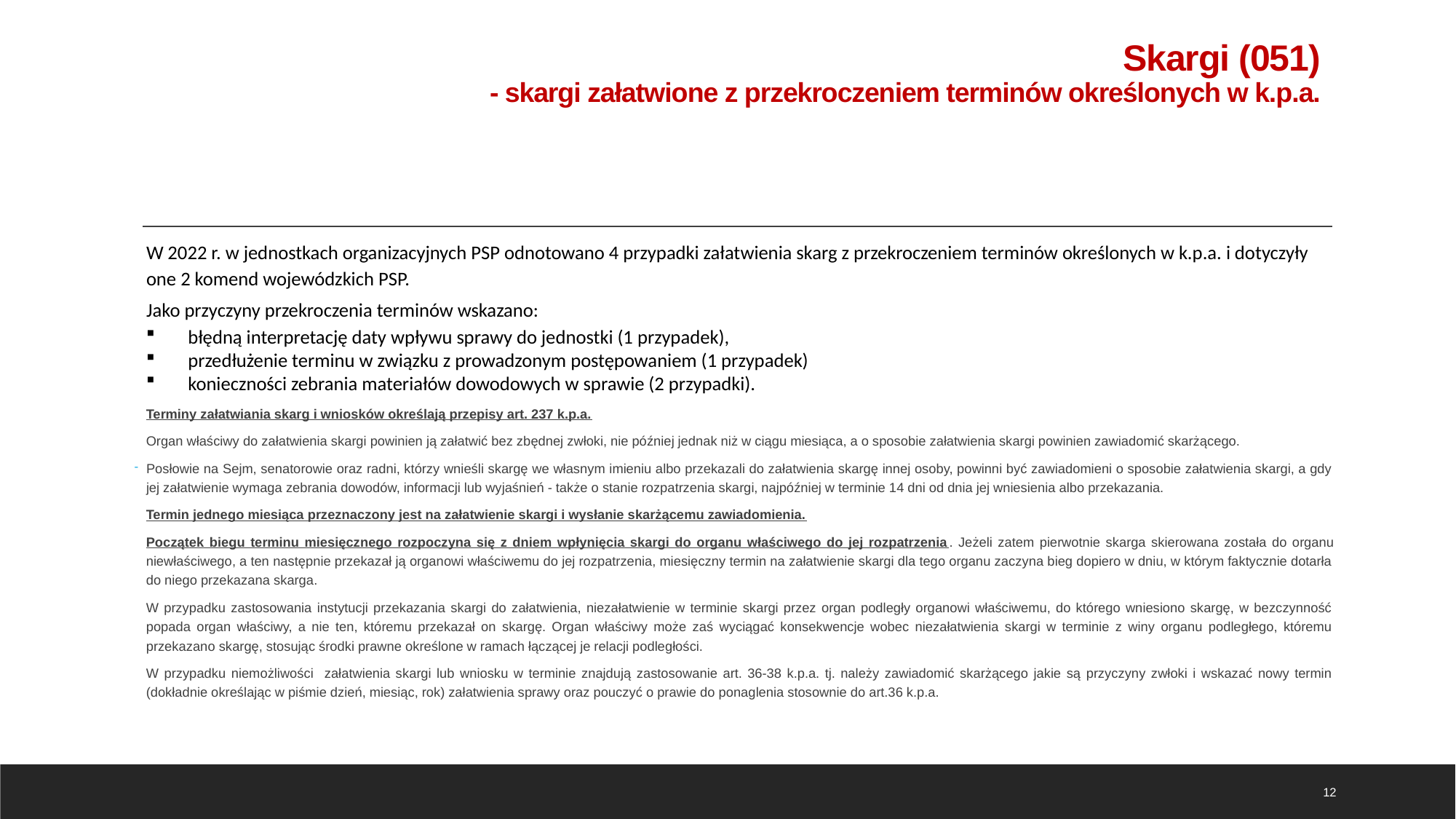

# Skargi (051) - skargi załatwione z przekroczeniem terminów określonych w k.p.a.
W 2022 r. w jednostkach organizacyjnych PSP odnotowano 4 przypadki załatwienia skarg z przekroczeniem terminów określonych w k.p.a. i dotyczyły one 2 komend wojewódzkich PSP.
Jako przyczyny przekroczenia terminów wskazano:
 błędną interpretację daty wpływu sprawy do jednostki (1 przypadek),
 przedłużenie terminu w związku z prowadzonym postępowaniem (1 przypadek)
 konieczności zebrania materiałów dowodowych w sprawie (2 przypadki).
Terminy załatwiania skarg i wniosków określają przepisy art. 237 k.p.a.
Organ właściwy do załatwienia skargi powinien ją załatwić bez zbędnej zwłoki, nie później jednak niż w ciągu miesiąca, a o sposobie załatwienia skargi powinien zawiadomić skarżącego.
Posłowie na Sejm, senatorowie oraz radni, którzy wnieśli skargę we własnym imieniu albo przekazali do załatwienia skargę innej osoby, powinni być zawiadomieni o sposobie załatwienia skargi, a gdy jej załatwienie wymaga zebrania dowodów, informacji lub wyjaśnień - także o stanie rozpatrzenia skargi, najpóźniej w terminie 14 dni od dnia jej wniesienia albo przekazania.
Termin jednego miesiąca przeznaczony jest na załatwienie skargi i wysłanie skarżącemu zawiadomienia.
Początek biegu terminu miesięcznego rozpoczyna się z dniem wpłynięcia skargi do organu właściwego do jej rozpatrzenia. Jeżeli zatem pierwotnie skarga skierowana została do organu niewłaściwego, a ten następnie przekazał ją organowi właściwemu do jej rozpatrzenia, miesięczny termin na załatwienie skargi dla tego organu zaczyna bieg dopiero w dniu, w którym faktycznie dotarła do niego przekazana skarga.
W przypadku zastosowania instytucji przekazania skargi do załatwienia, niezałatwienie w terminie skargi przez organ podległy organowi właściwemu, do którego wniesiono skargę, w bezczynność popada organ właściwy, a nie ten, któremu przekazał on skargę. Organ właściwy może zaś wyciągać konsekwencje wobec niezałatwienia skargi w terminie z winy organu podległego, któremu przekazano skargę, stosując środki prawne określone w ramach łączącej je relacji podległości.
W przypadku niemożliwości  załatwienia skargi lub wniosku w terminie znajdują zastosowanie art. 36-38 k.p.a. tj. należy zawiadomić skarżącego jakie są przyczyny zwłoki i wskazać nowy termin (dokładnie określając w piśmie dzień, miesiąc, rok) załatwienia sprawy oraz pouczyć o prawie do ponaglenia stosownie do art.36 k.p.a.

12